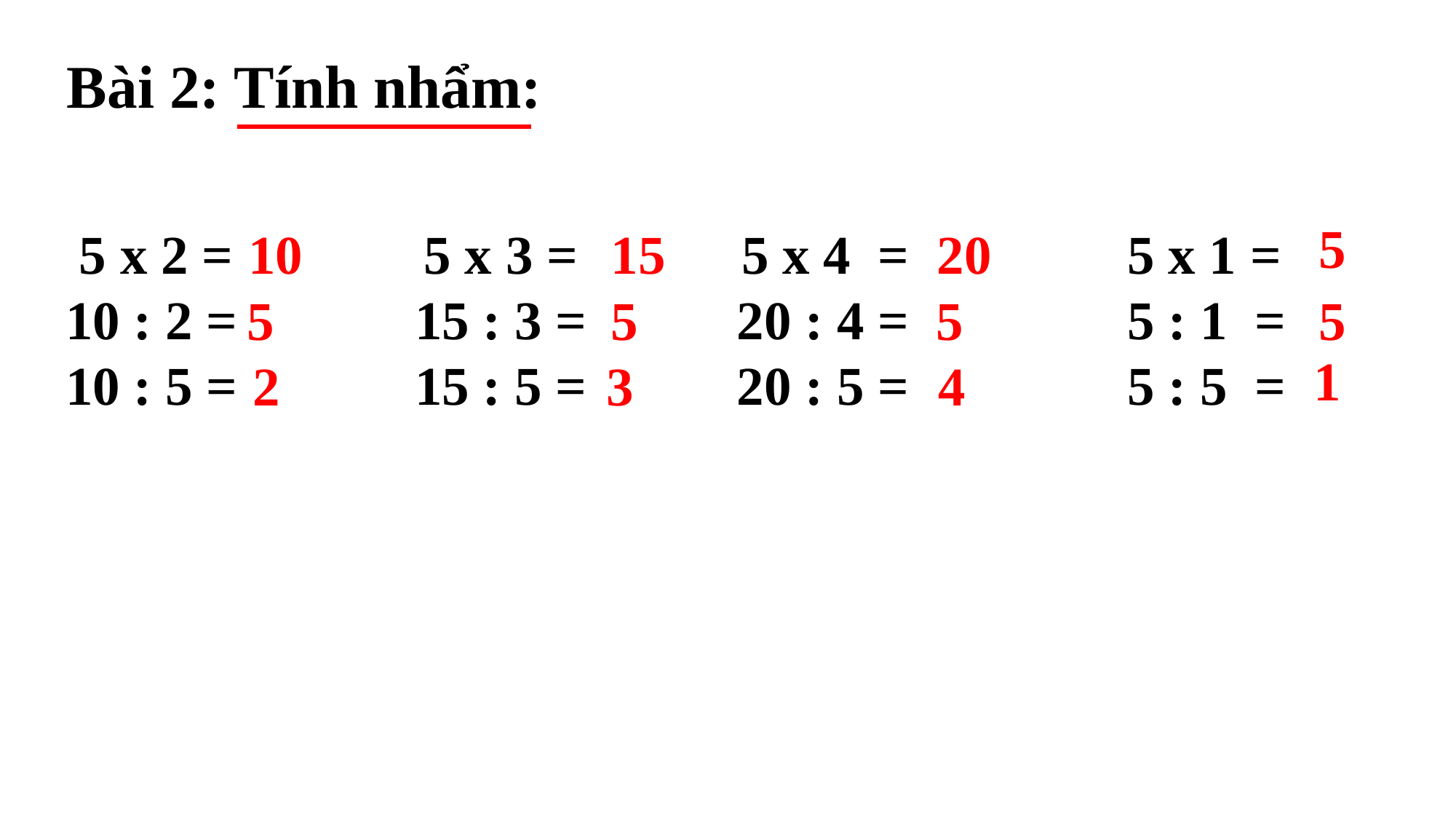

Bài 2: Tính nhẩm:
5
10
20
   5 x 2 =              5 x 3 =            5 x 4  =                5 x 1 =
  10 : 2 =             15 : 3 =           20 : 4 =                5 : 1  =
  10 : 5 =             15 : 5 =           20 : 5 =                5 : 5  =
15
5
5
5
5
1
4
2
3